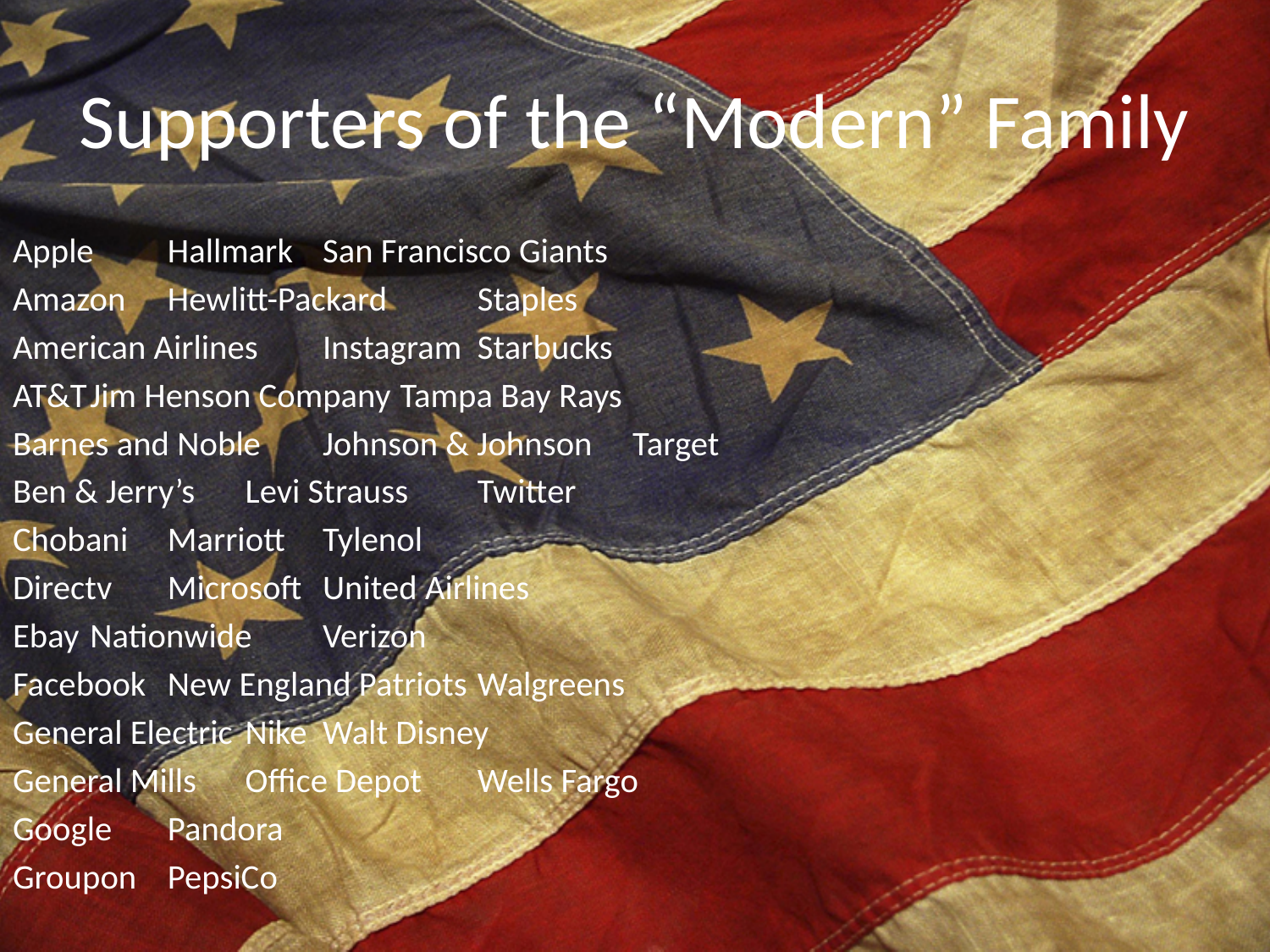

# Supporters of the “Modern” Family
Apple				Hallmark		San Francisco Giants
Amazon			Hewlitt-Packard		Staples
American Airlines		Instagram		Starbucks
AT&T				Jim Henson Company	Tampa Bay Rays
Barnes and Noble		Johnson & Johnson	Target
Ben & Jerry’s			Levi Strauss		Twitter
Chobani			Marriott		Tylenol
Directv				Microsoft		United Airlines
Ebay				Nationwide		Verizon
Facebook			New England Patriots	Walgreens
General Electric			Nike			Walt Disney
General Mills			Office Depot		Wells Fargo
Google				Pandora
Groupon			PepsiCo